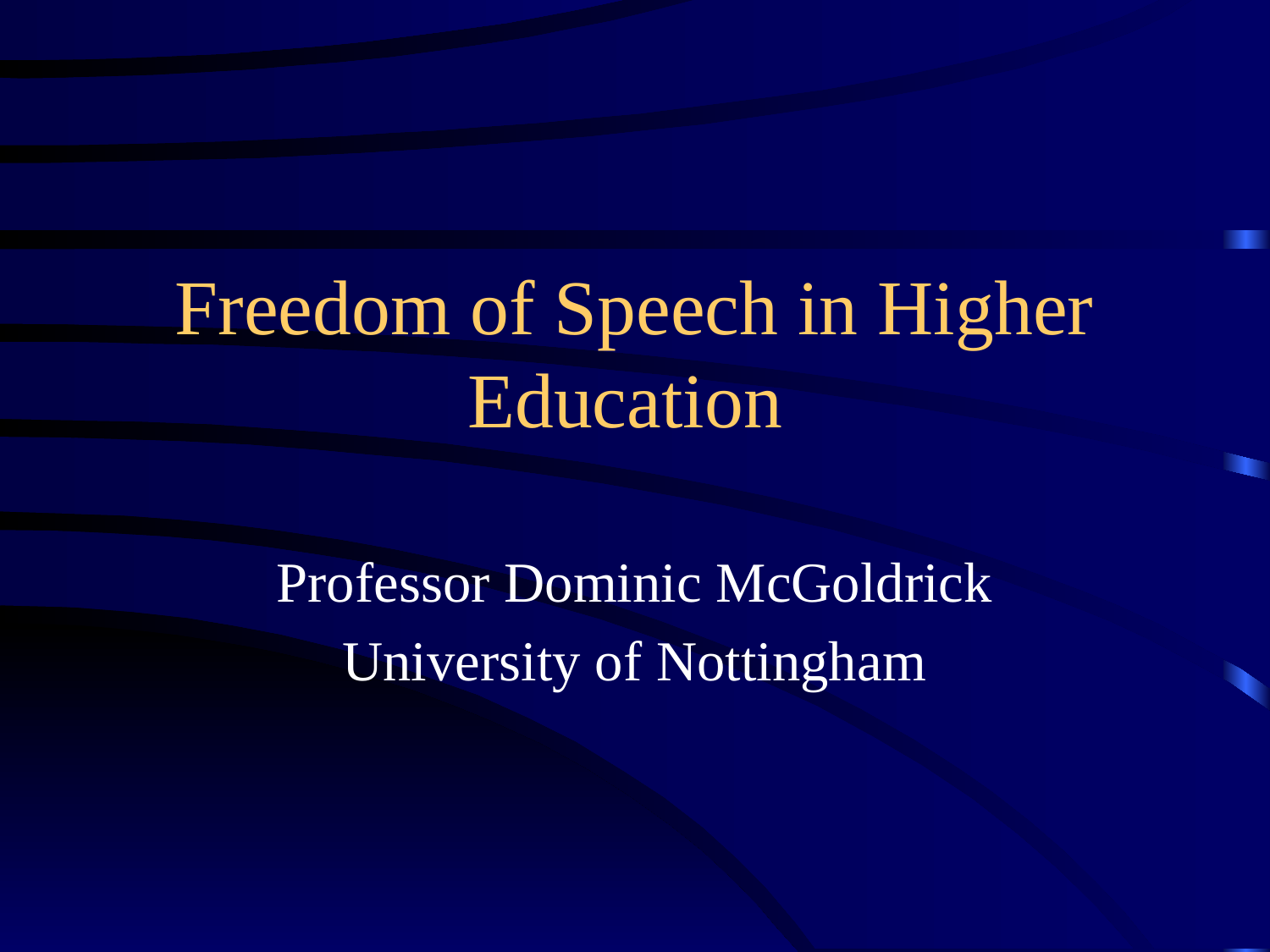

# Freedom of Speech in Higher Education
Professor Dominic McGoldrick
University of Nottingham